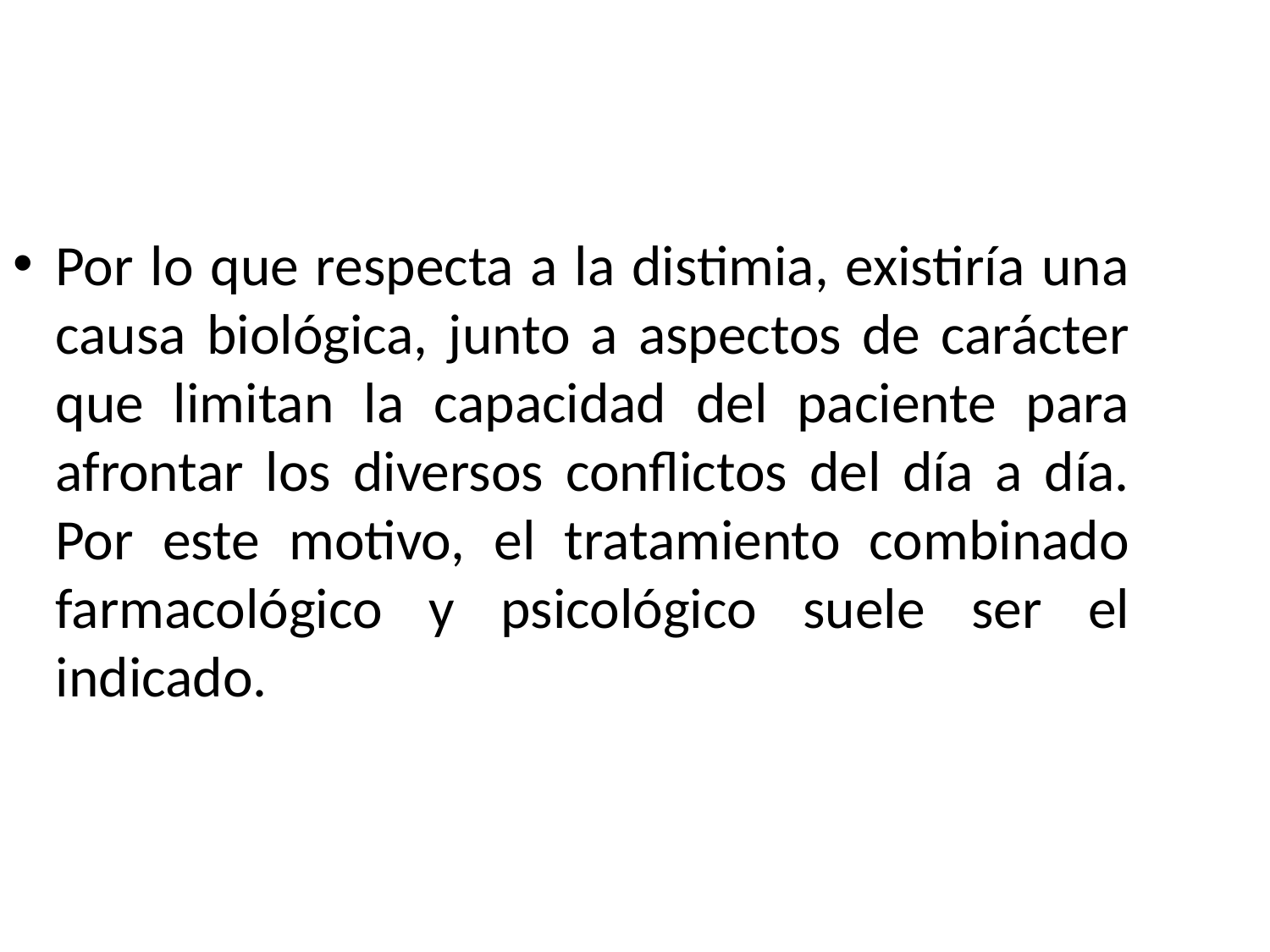

Por lo que respecta a la distimia, existiría una causa biológica, junto a aspectos de carácter que limitan la capacidad del paciente para afrontar los diversos conflictos del día a día. Por este motivo, el tratamiento combinado farmacológico y psicológico suele ser el indicado.